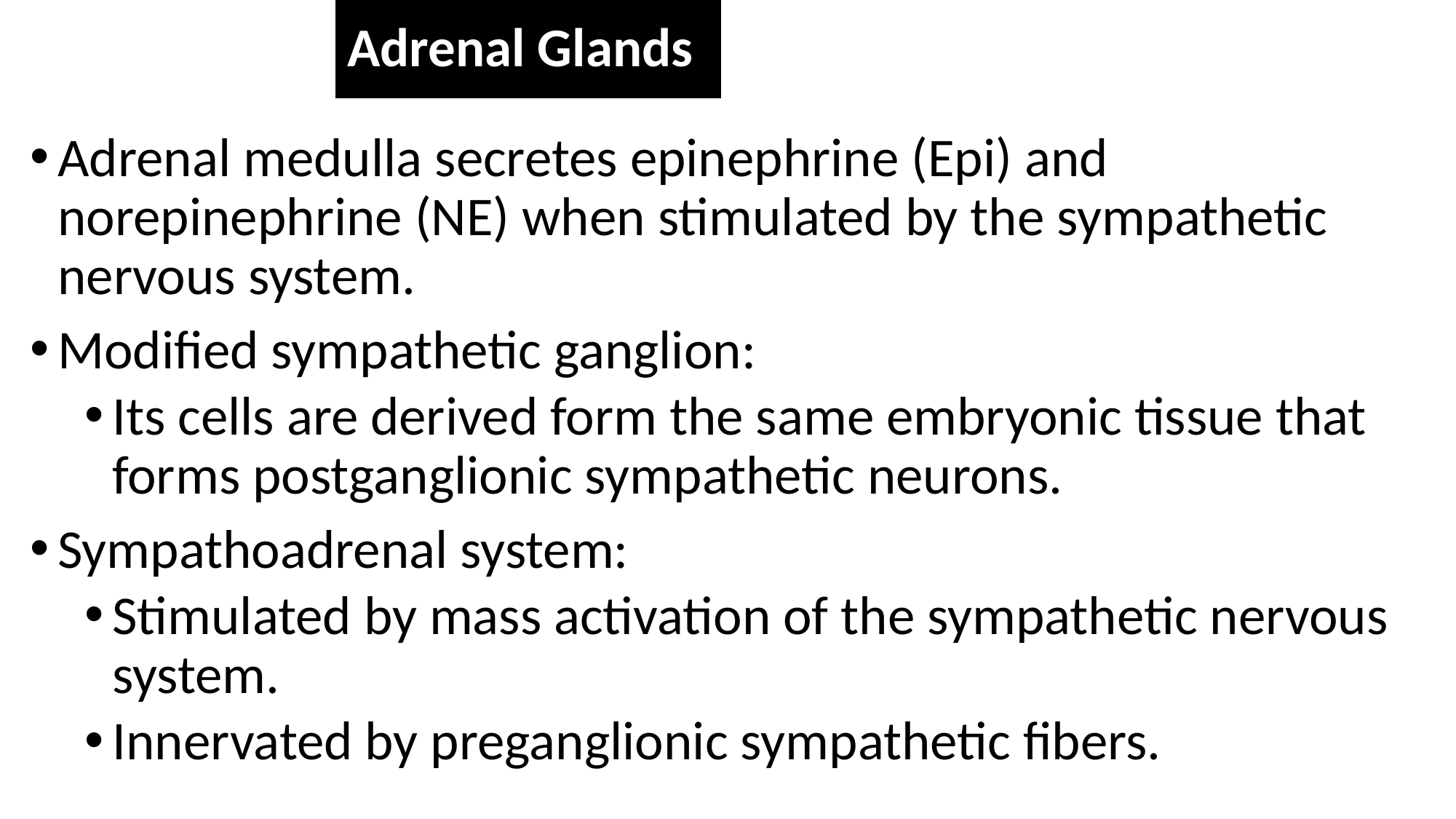

# Adrenal Glands
Adrenal medulla secretes epinephrine (Epi) and norepinephrine (NE) when stimulated by the sympathetic nervous system.
Modified sympathetic ganglion:
Its cells are derived form the same embryonic tissue that forms postganglionic sympathetic neurons.
Sympathoadrenal system:
Stimulated by mass activation of the sympathetic nervous system.
Innervated by preganglionic sympathetic fibers.